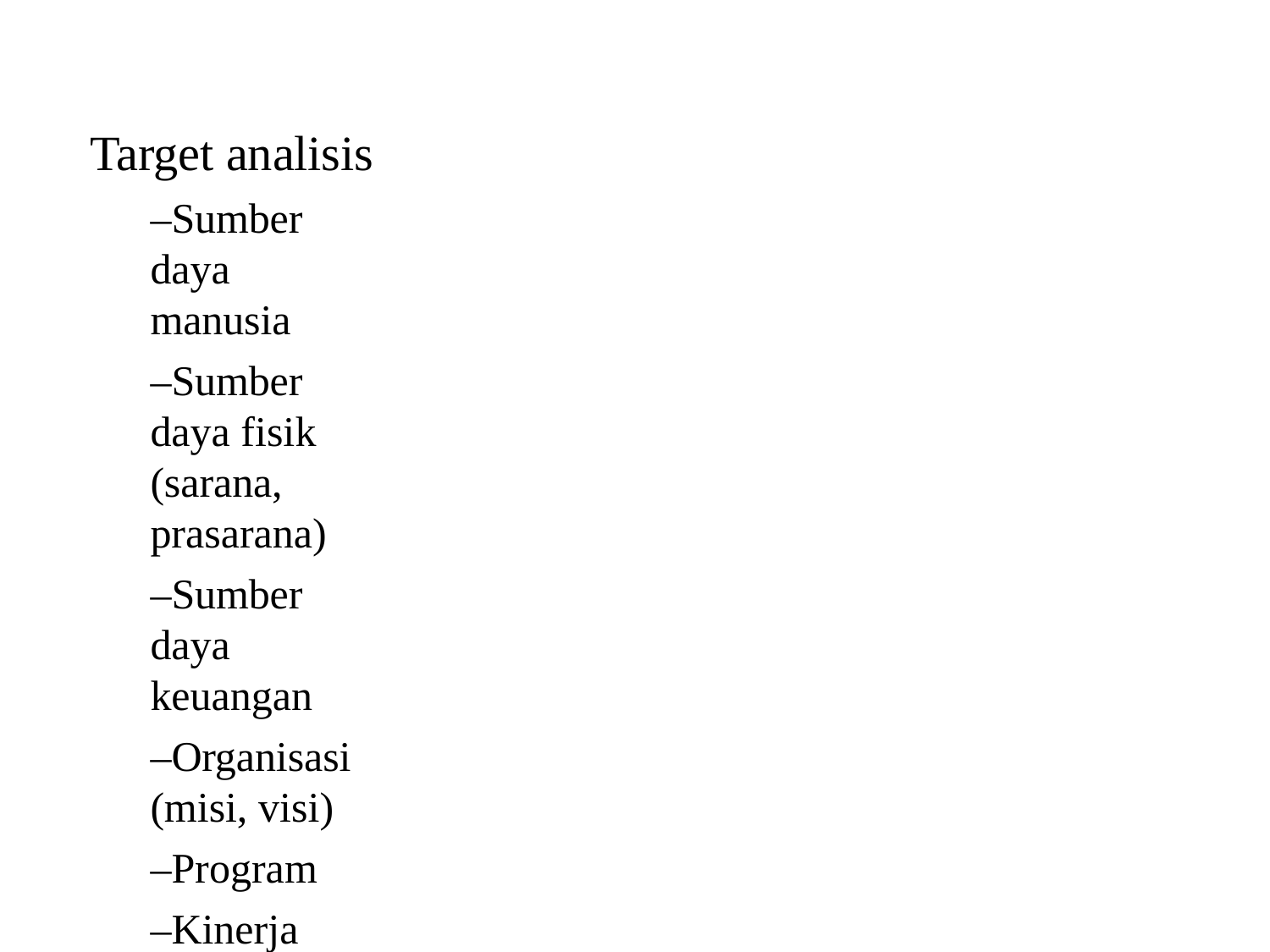

#
Target analisis
–Sumber daya manusia
–Sumber daya fisik (sarana, prasarana)
–Sumber daya keuangan
–Organisasi (misi, visi)
–Program
–Kinerja
Hasil
–Informasi kekuatan, faktor internal positif, sekarang yang  mempengaruhi org.mencapai tujuan (strengths)
–Informasi kelemahan, faktor internal negatif sekarang yang  mempengaruhi org.mencapai tujuan (weaknesses)